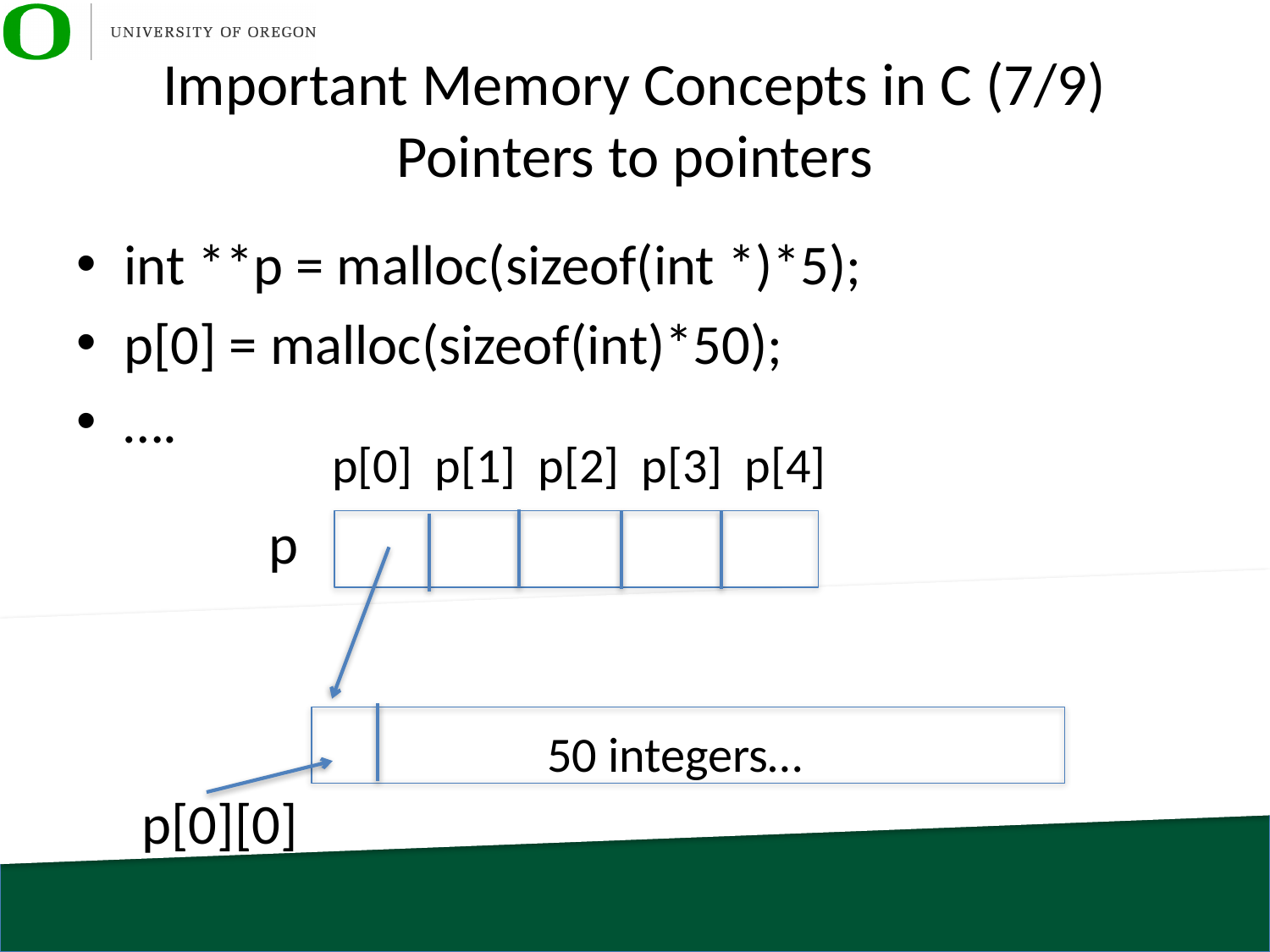

# Important Memory Concepts in C (7/9) Pointers to pointers
int **p = malloc(sizeof(int *)*5);
p[0] = malloc(sizeof(int)*50);
….

p[0]  p[1]  p[2]  p[3]  p[4]
p

50 integers…
p[0][0]